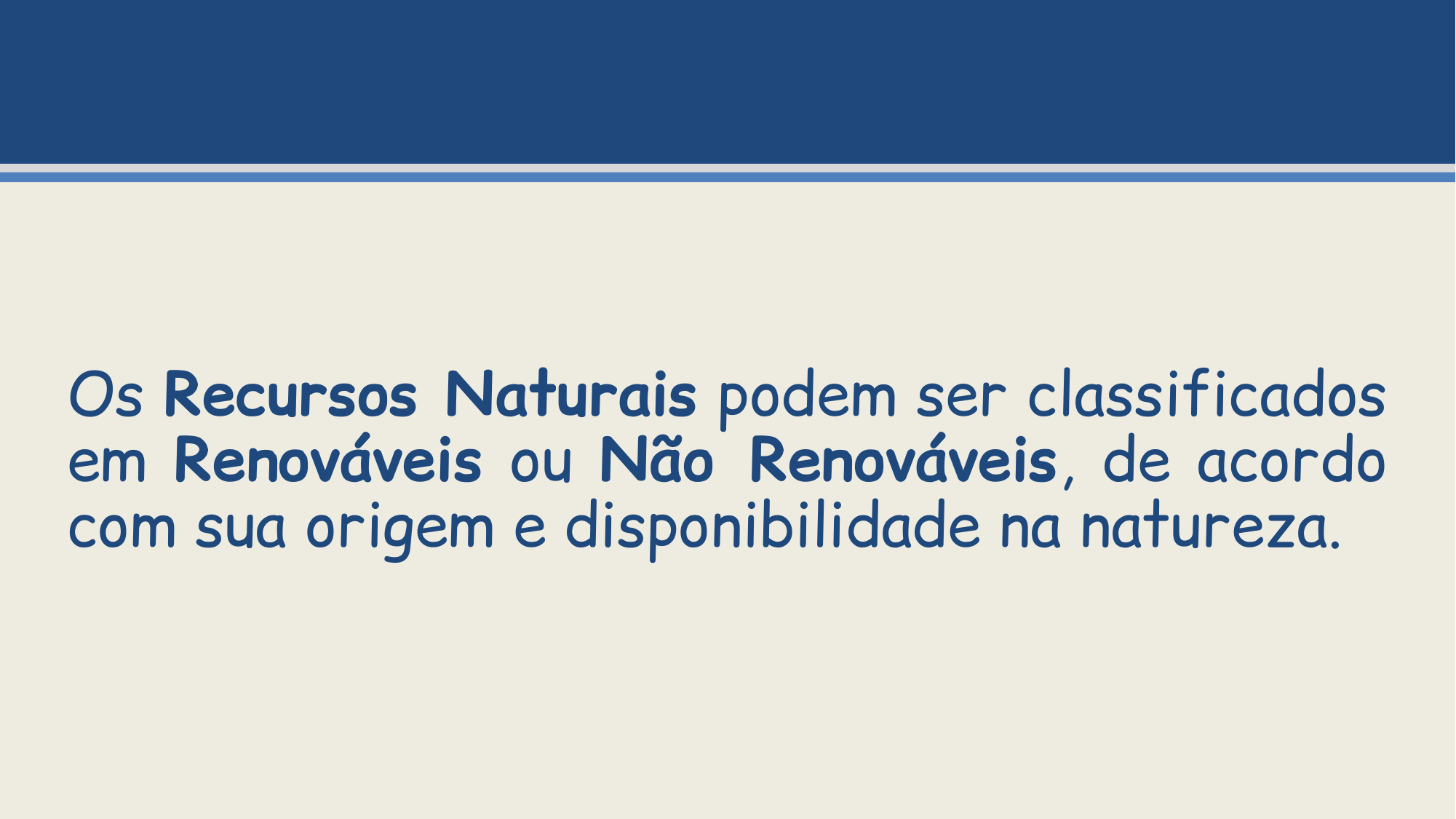

Os Recursos Naturais podem ser classificados em Renováveis ou Não Renováveis, de acordo com sua origem e disponibilidade na natureza.